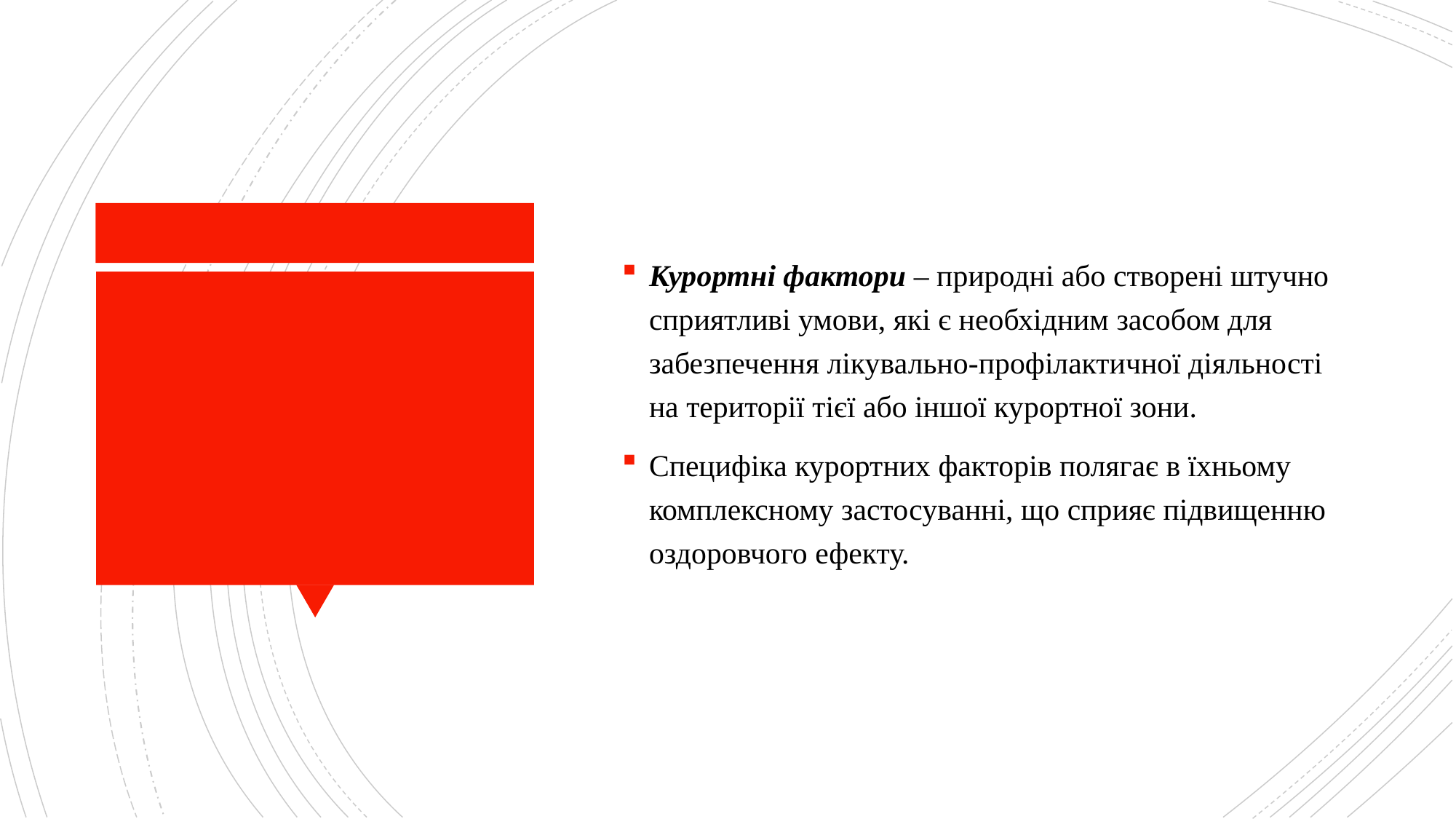

Курортні фактори – природні або створені штучно сприятливі умови, які є необхідним засобом для забезпечення лікувально-профілактичної діяльності на території тієї або іншої курортної зони.
Специфіка курортних факторів полягає в їхньому комплексному застосуванні, що сприяє підвищенню оздоровчого ефекту.
#